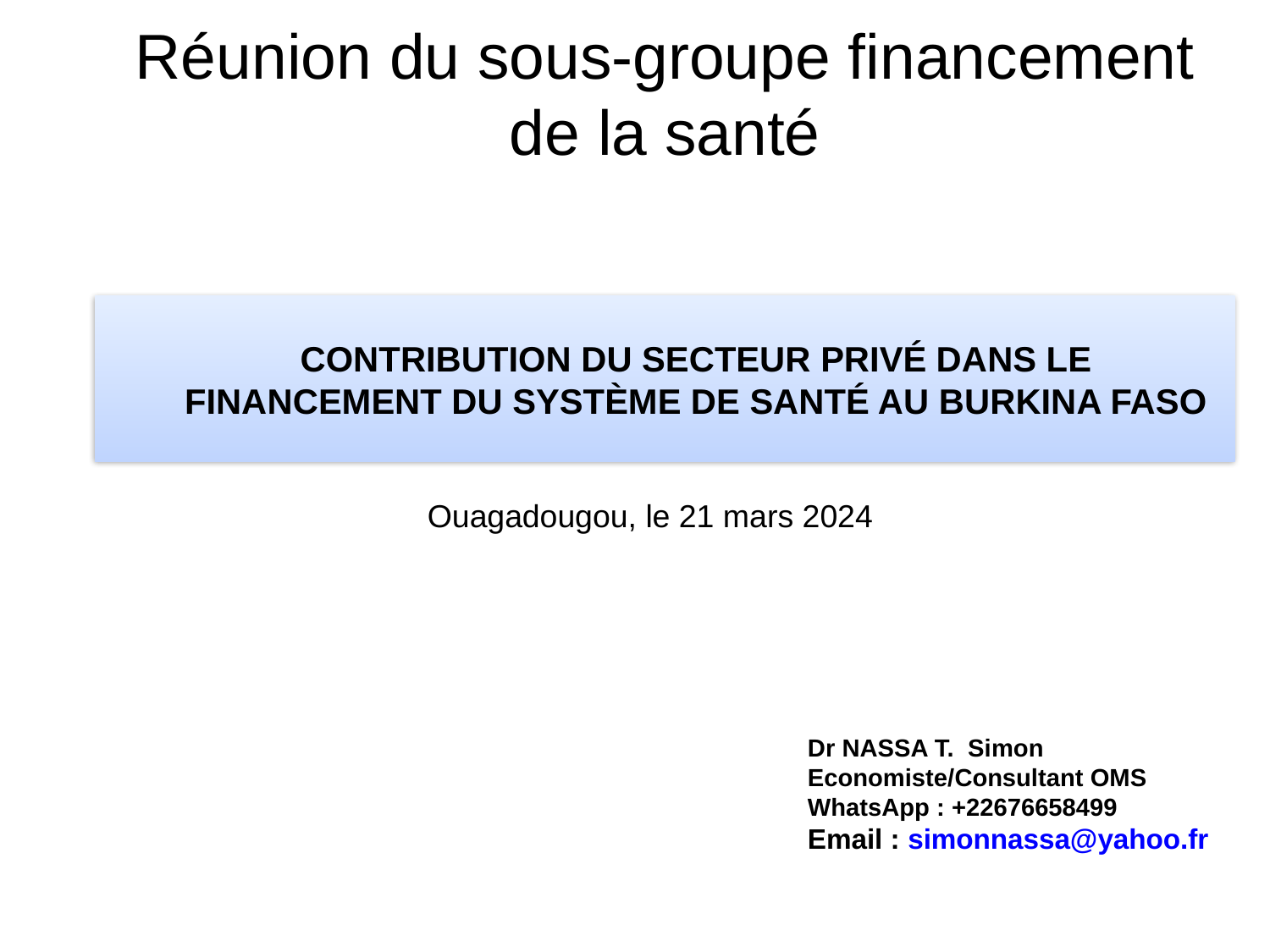

Réunion du sous-groupe financement de la santé
# CONTRIBUTION DU SECTEUR PRIVÉ DANS LE FINANCEMENT DU SYSTÈME DE SANTÉ AU BURKINA FASO
Ouagadougou, le 21 mars 2024
Dr NASSA T.  Simon
Economiste/Consultant OMS
WhatsApp : +22676658499
Email : simonnassa@yahoo.fr